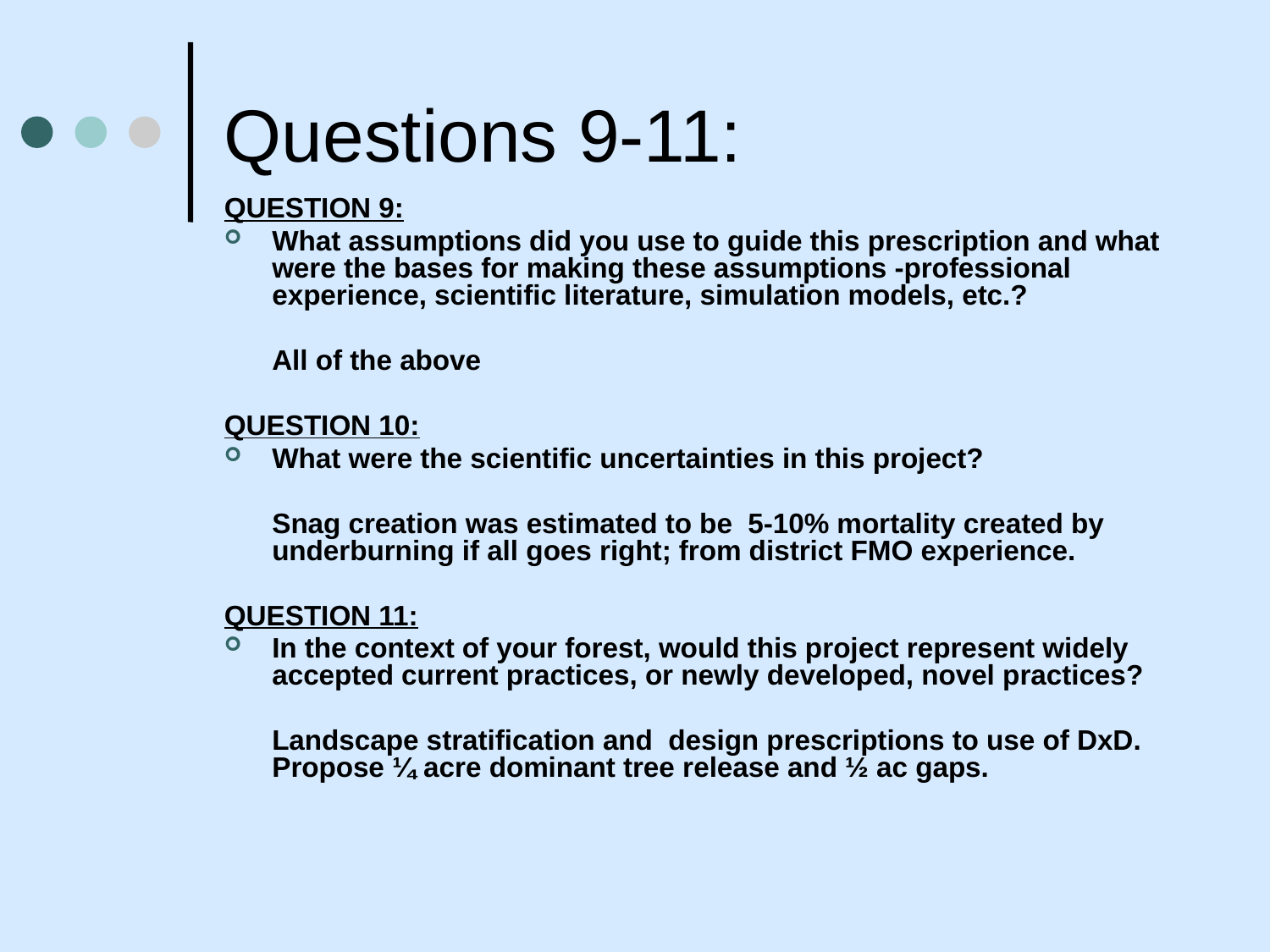

# Questions 9-11:
QUESTION 9:
What assumptions did you use to guide this prescription and what were the bases for making these assumptions -professional experience, scientific literature, simulation models, etc.?

	All of the above

QUESTION 10:
What were the scientific uncertainties in this project?

	Snag creation was estimated to be  5-10% mortality created by underburning if all goes right; from district FMO experience.

QUESTION 11:
In the context of your forest, would this project represent widely accepted current practices, or newly developed, novel practices?

	Landscape stratification and  design prescriptions to use of DxD. Propose ¼ acre dominant tree release and ½ ac gaps.